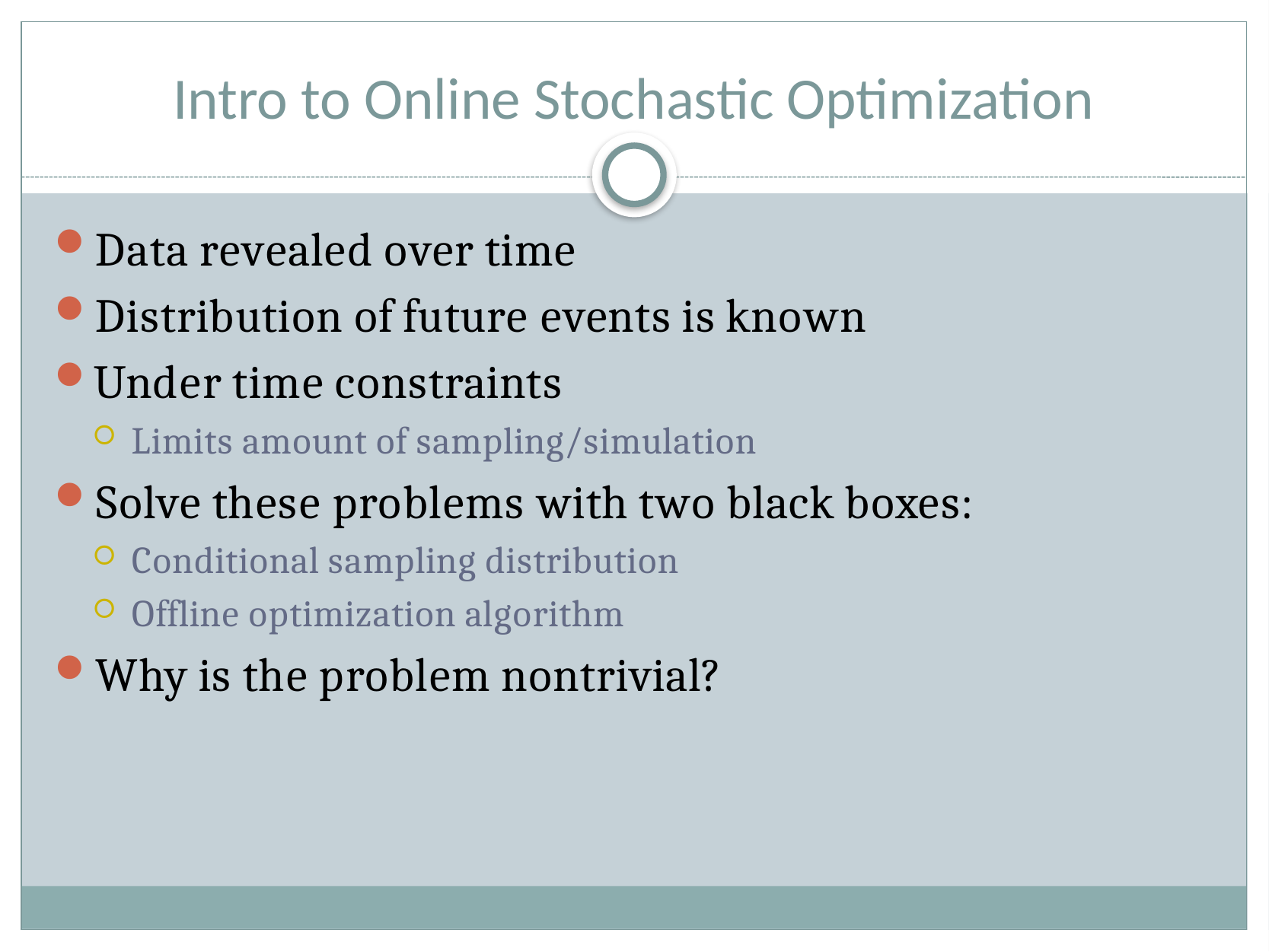

# Intro to Online Stochastic Optimization
Data revealed over time
Distribution of future events is known
Under time constraints
Limits amount of sampling/simulation
Solve these problems with two black boxes:
Conditional sampling distribution
Offline optimization algorithm
Why is the problem nontrivial?